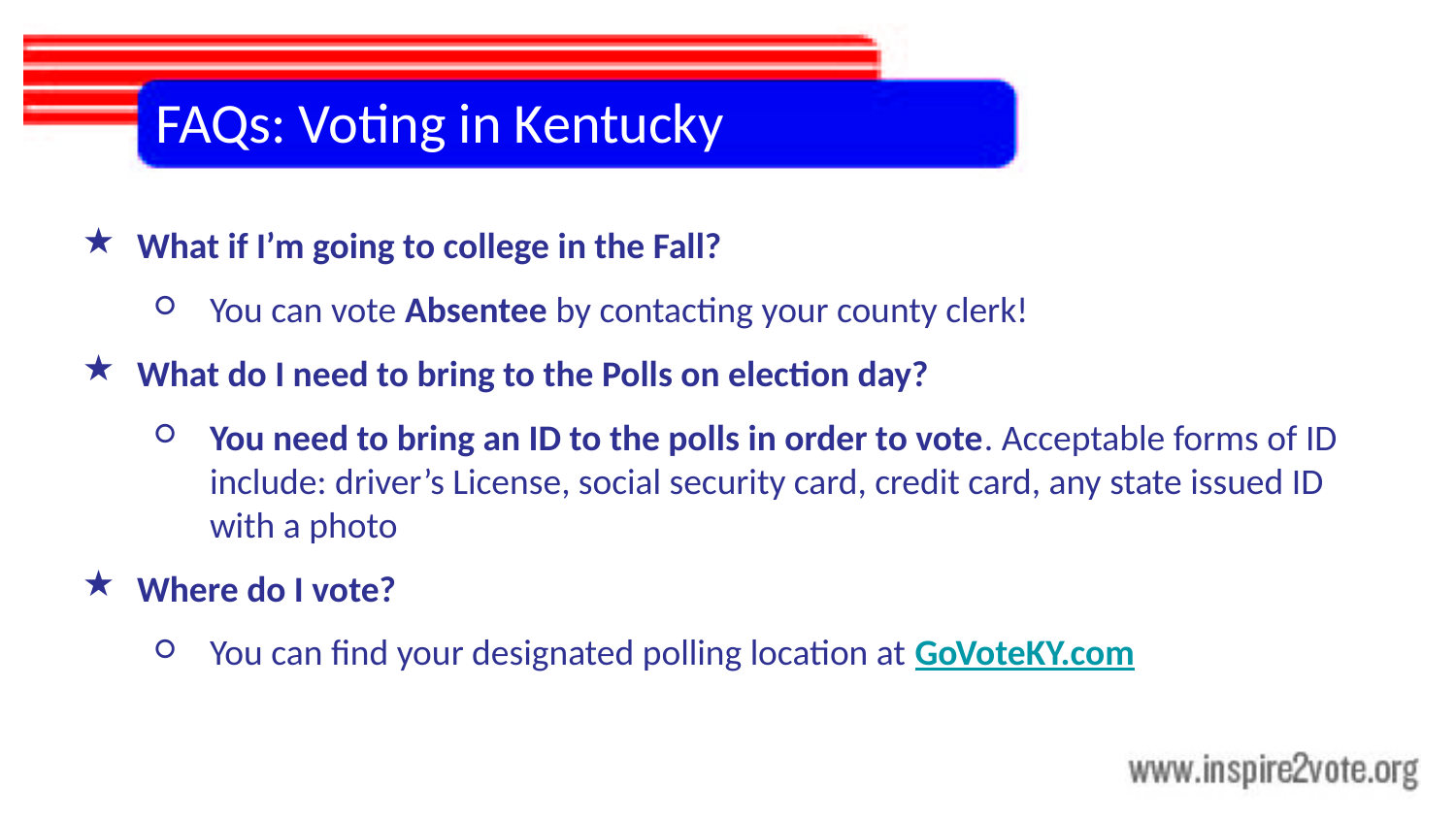

FAQs: Voting in Kentucky
What if I’m going to college in the Fall?
You can vote Absentee by contacting your county clerk!
What do I need to bring to the Polls on election day?
You need to bring an ID to the polls in order to vote. Acceptable forms of ID include: driver’s License, social security card, credit card, any state issued ID with a photo
Where do I vote?
You can find your designated polling location at GoVoteKY.com